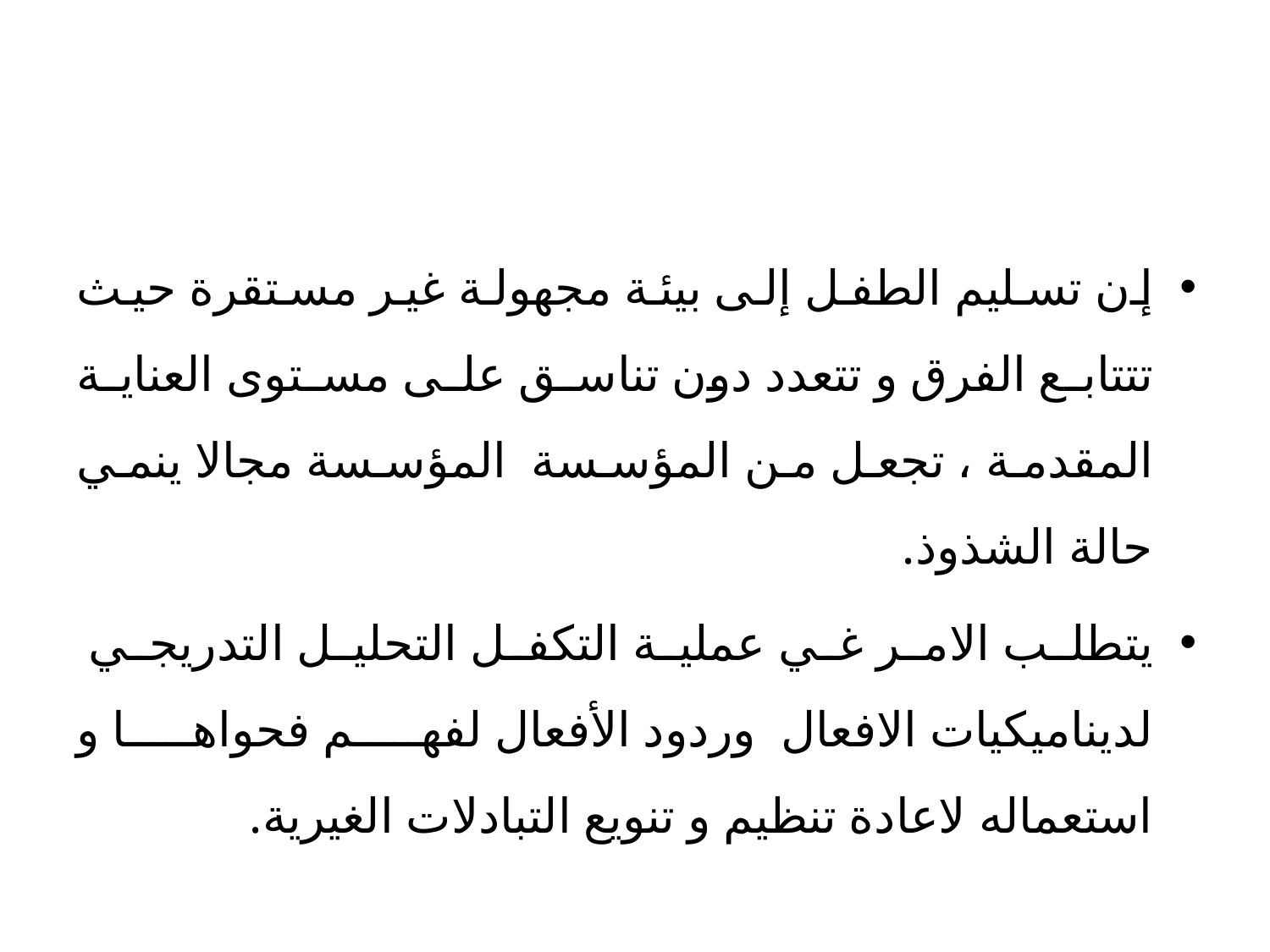

#
إن تسليم الطفل إلى بيئة مجهولة غير مستقرة حيث تتتابع الفرق و تتعدد دون تناسق على مستوى العناية المقدمة ، تجعل من المؤسسة  المؤسسة مجالا ينمي حالة الشذوذ.
يتطلب الامر غي عملية التكفل التحليل التدريجي  لديناميكيات الافعال  وردود الأفعال لفهم فحواها و استعماله لاعادة تنظيم و تنويع التبادلات الغيرية.